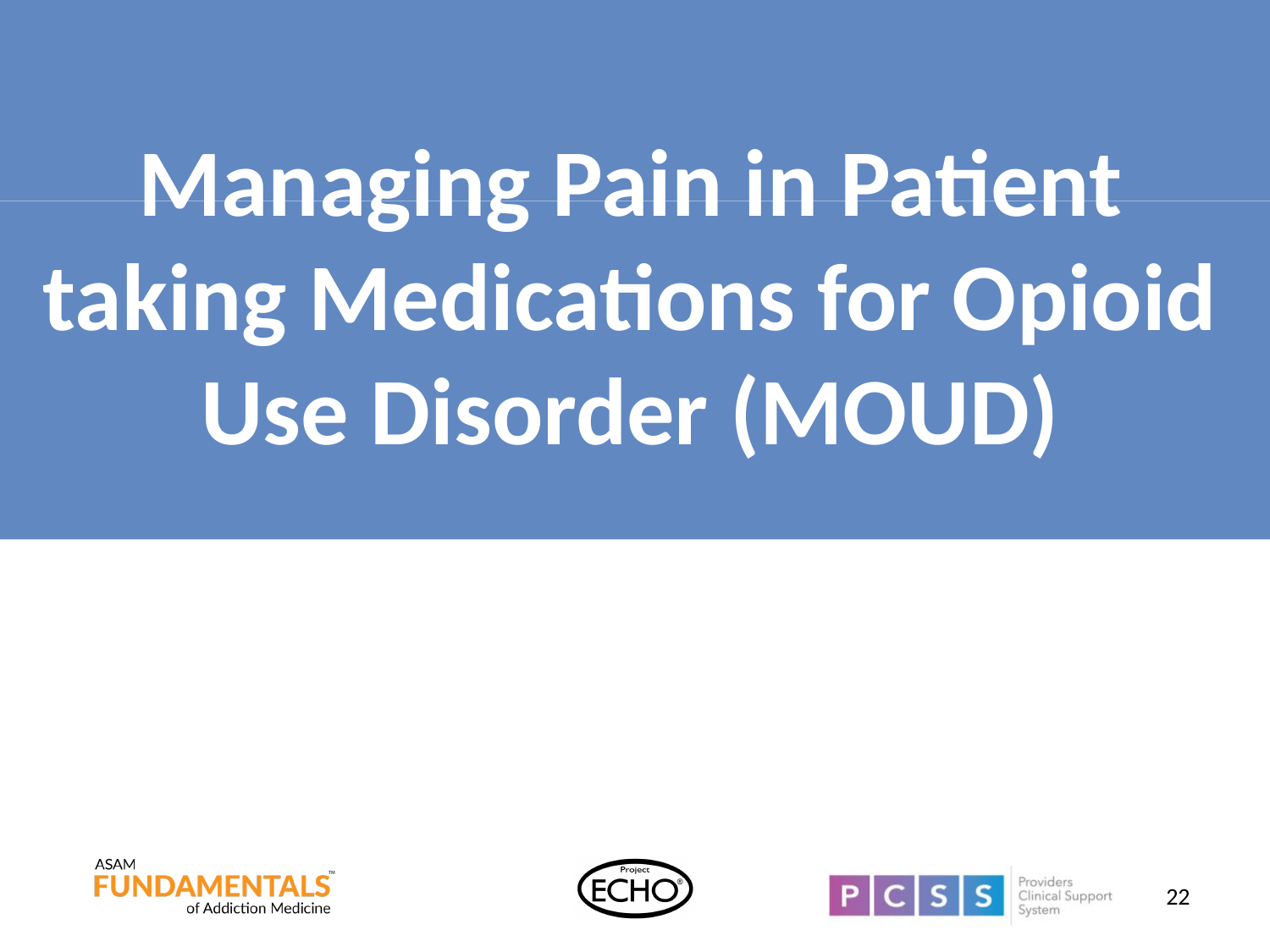

# Managing Pain in Patient taking Medications for Opioid Use Disorder (MOUD)